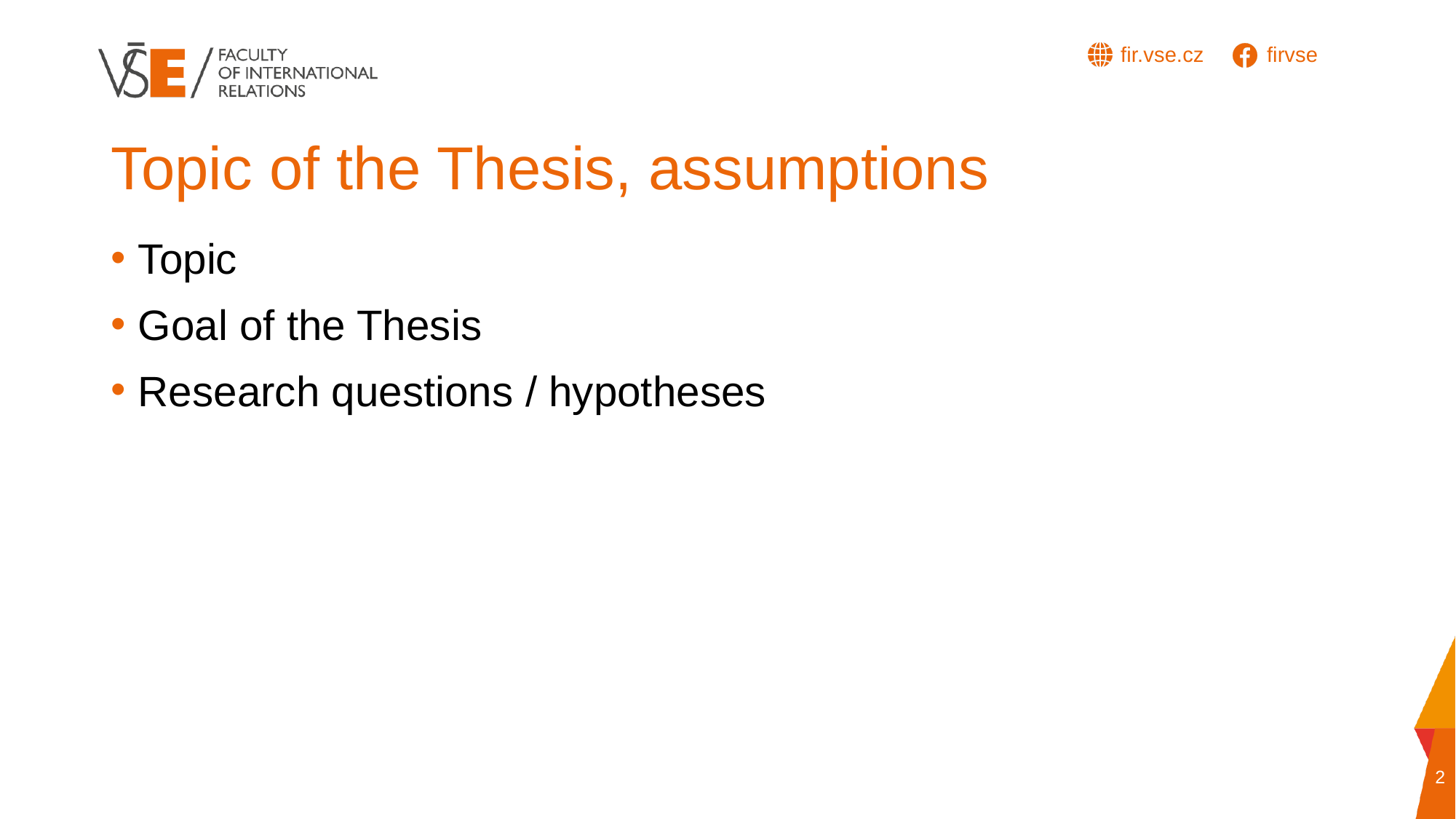

# Topic of the Thesis, assumptions
Topic
Goal of the Thesis
Research questions / hypotheses